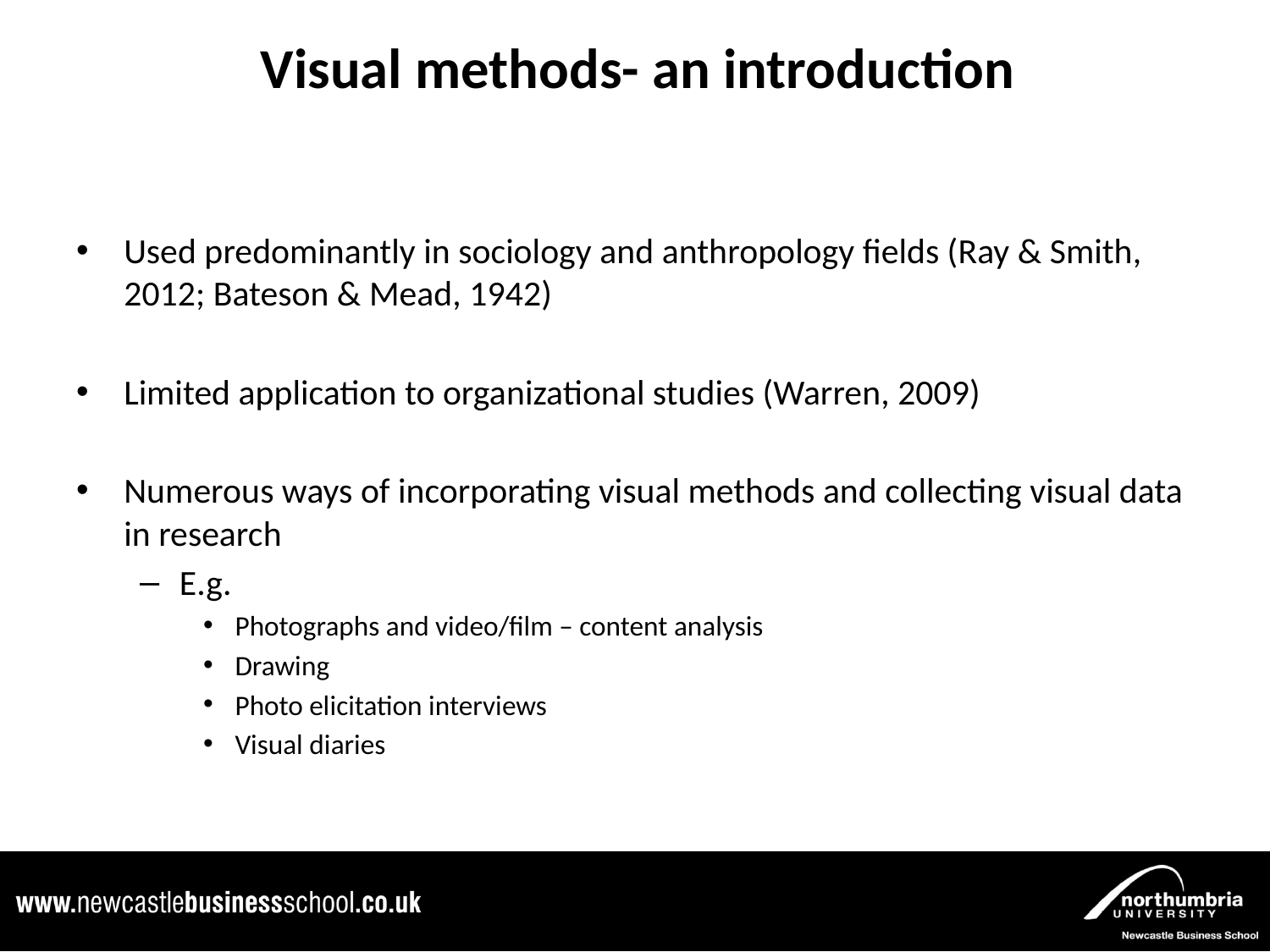

# Visual methods- an introduction
Used predominantly in sociology and anthropology fields (Ray & Smith, 2012; Bateson & Mead, 1942)

Limited application to organizational studies (Warren, 2009)

Numerous ways of incorporating visual methods and collecting visual data in research
E.g.
Photographs and video/film – content analysis
Drawing
Photo elicitation interviews
Visual diaries